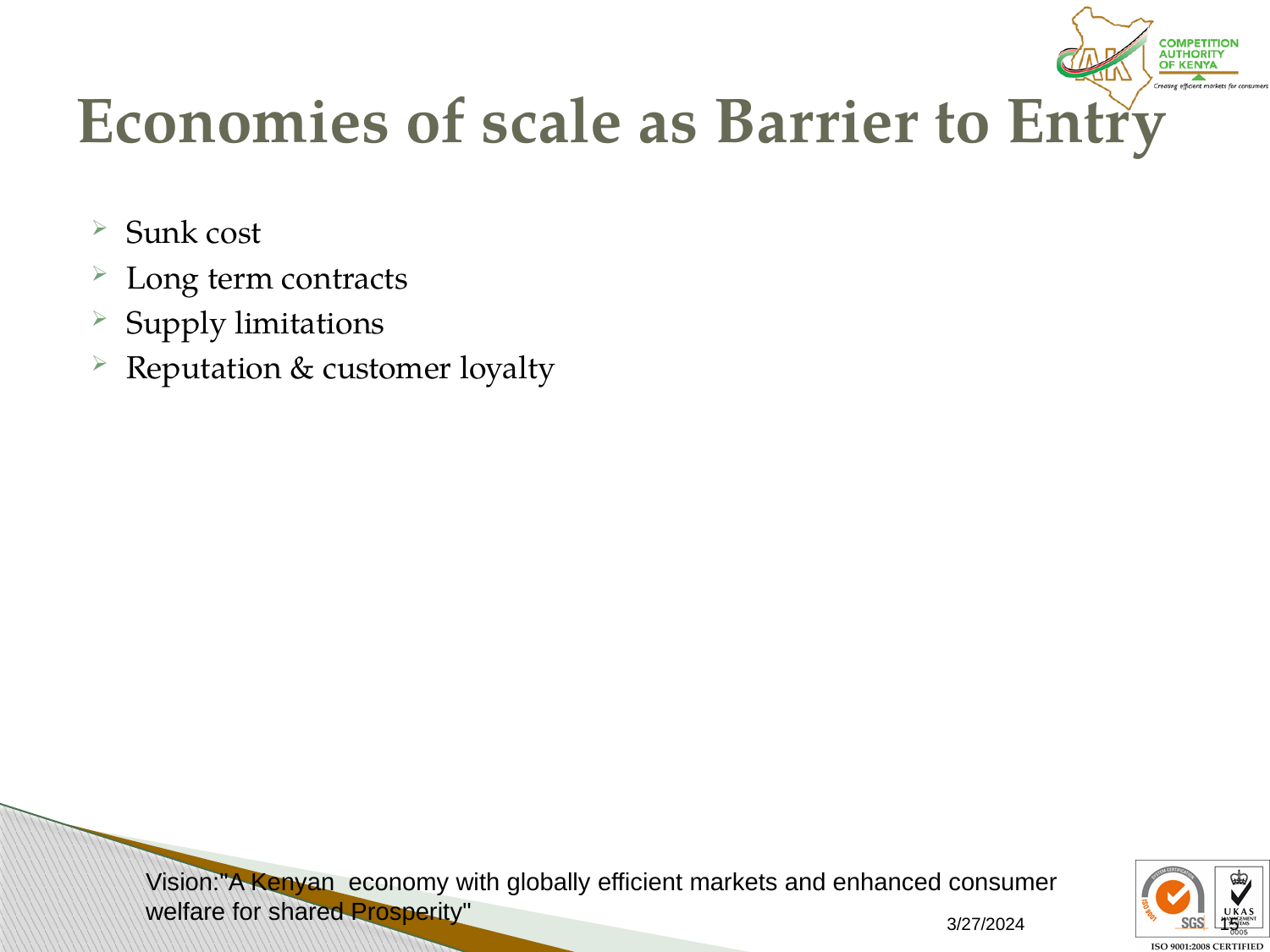

# Economies of scale as Barrier to Entry
Sunk cost
Long term contracts
Supply limitations
Reputation & customer loyalty
Vision:"A Kenyan  economy with globally efficient markets and enhanced consumer welfare for shared Prosperity"
3/27/2024
15